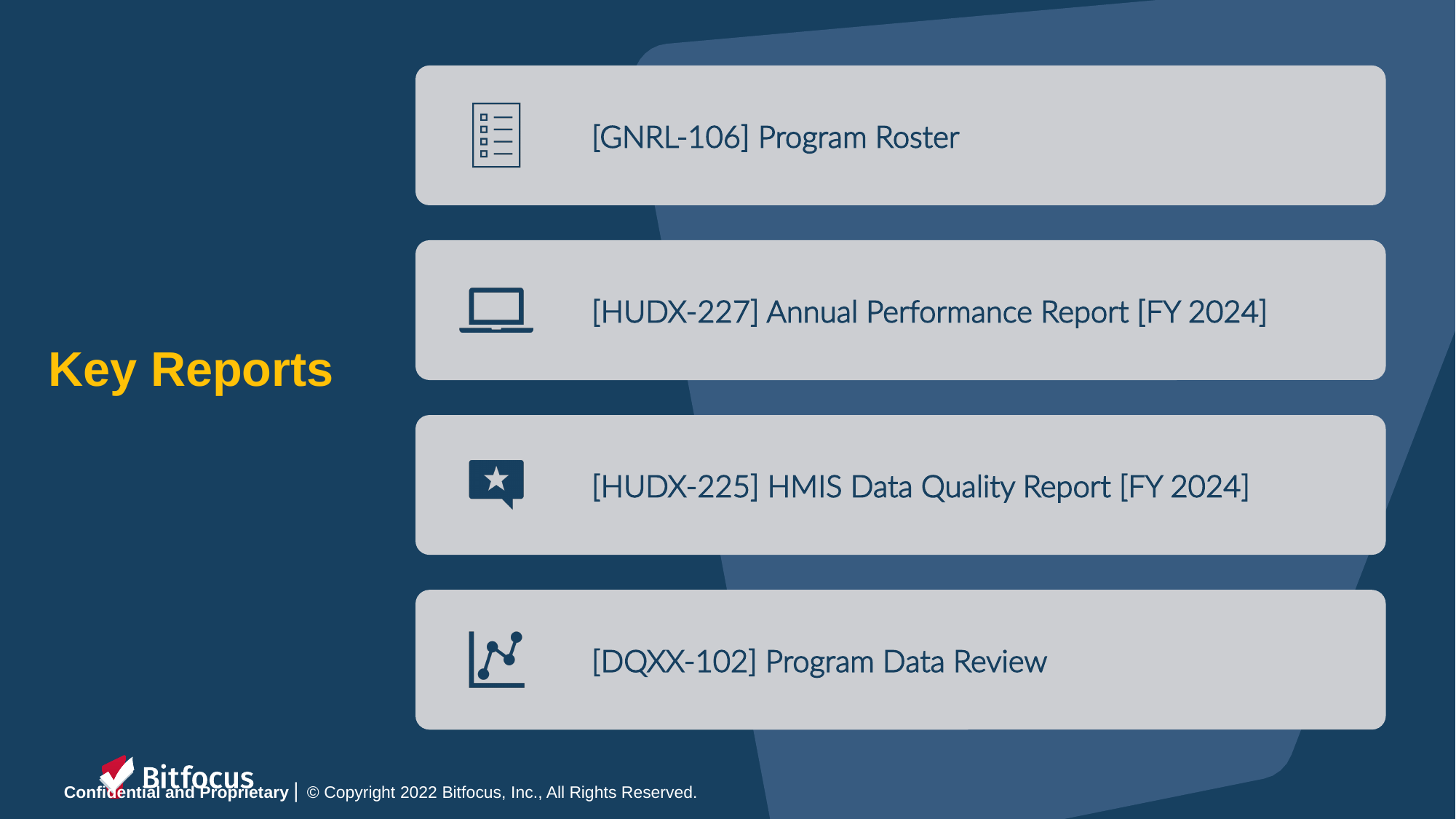

[GNRL-106] Program Roster
[HUDX-227] Annual Performance Report [FY 2024]
[HUDX-225] HMIS Data Quality Report [FY 2024]
[DQXX-102] Program Data Review
# Key Reports
Confidential and Proprietary ⎢ © Copyright 2022 Bitfocus, Inc., All Rights Reserved.